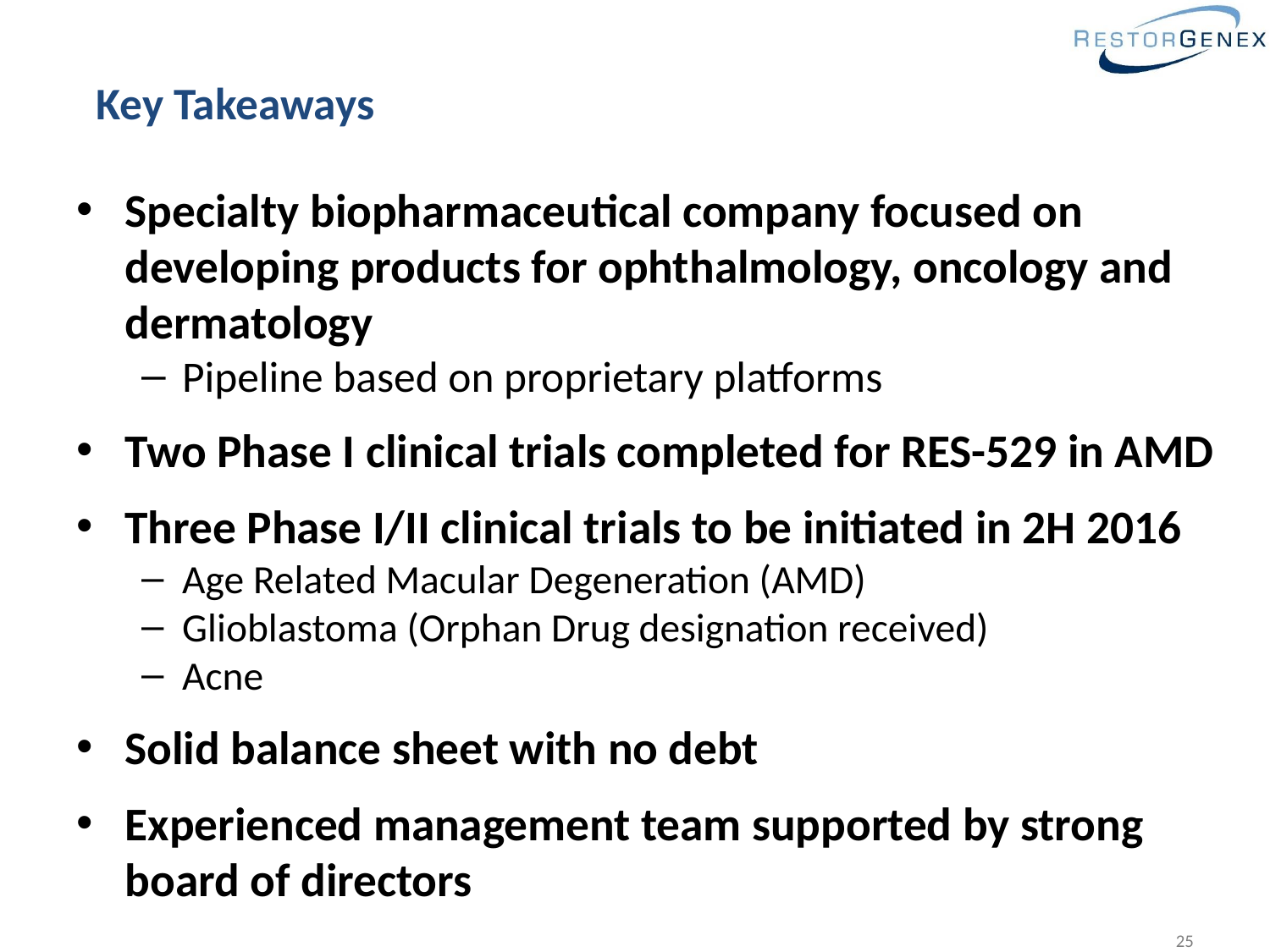

# Key Takeaways
Specialty biopharmaceutical company focused on developing products for ophthalmology, oncology and dermatology
Pipeline based on proprietary platforms
Two Phase I clinical trials completed for RES-529 in AMD
Three Phase I/II clinical trials to be initiated in 2H 2016
Age Related Macular Degeneration (AMD)
Glioblastoma (Orphan Drug designation received)
Acne
Solid balance sheet with no debt
Experienced management team supported by strong board of directors